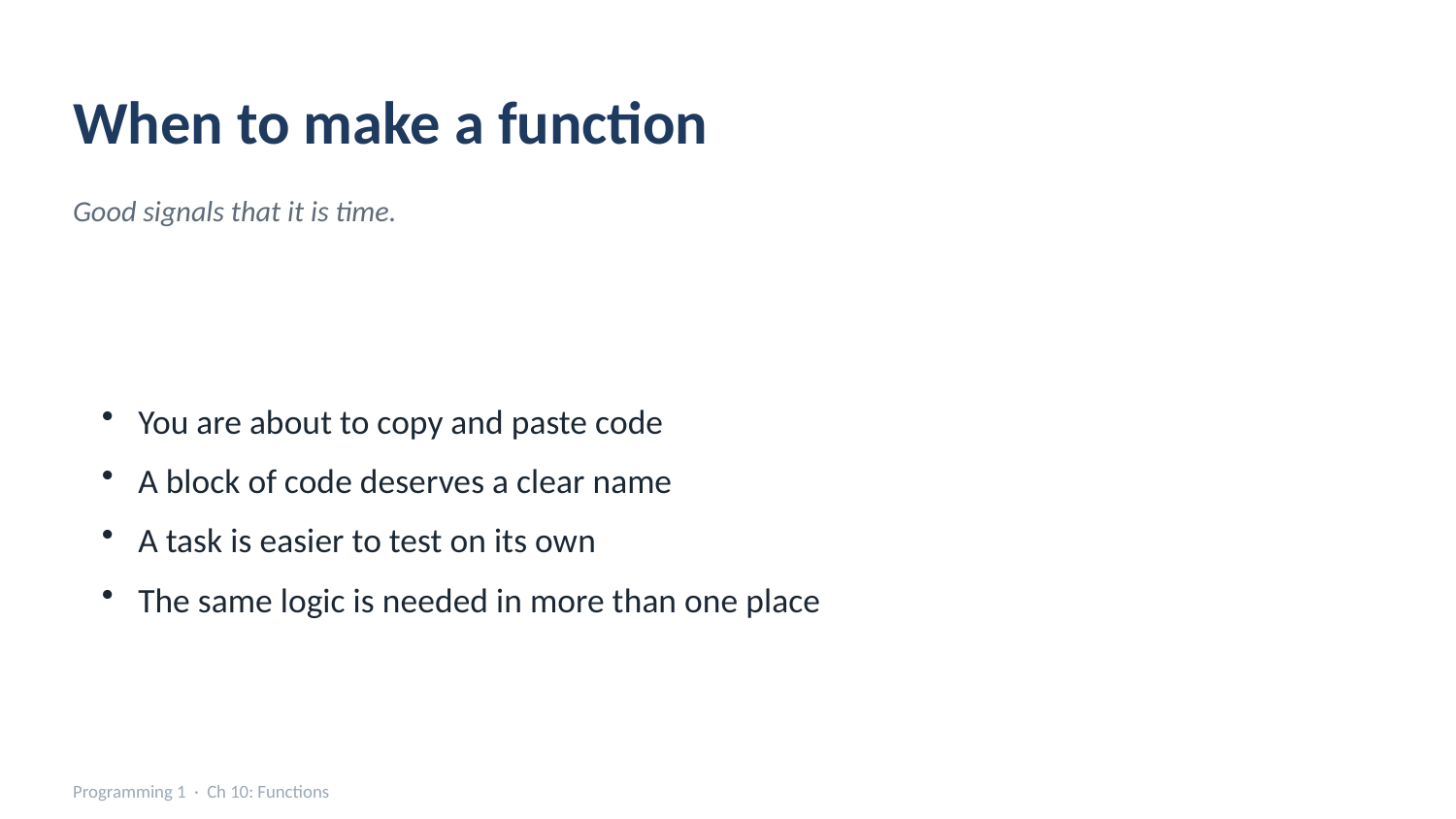

When to make a function
Good signals that it is time.
You are about to copy and paste code
A block of code deserves a clear name
A task is easier to test on its own
The same logic is needed in more than one place
Programming 1  ·  Ch 10: Functions